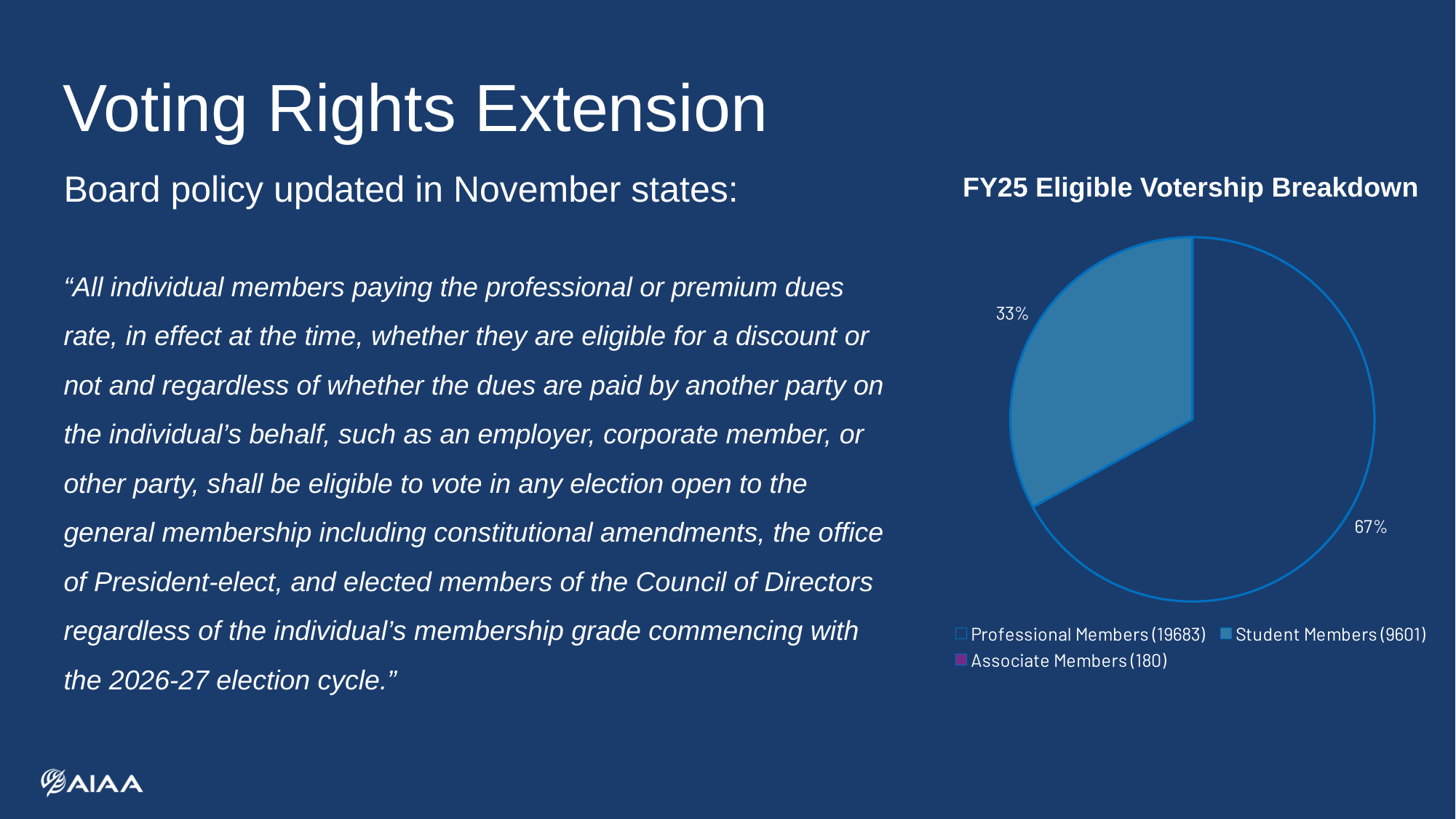

Voting Rights Extension
FY25 Eligible Votership Breakdown
Board policy updated in November states:
“All individual members paying the professional or premium dues rate, in effect at the time, whether they are eligible for a discount or not and regardless of whether the dues are paid by another party on the individual’s behalf, such as an employer, corporate member, or other party, shall be eligible to vote in any election open to the general membership including constitutional amendments, the office of President-elect, and elected members of the Council of Directors regardless of the individual’s membership grade commencing with the 2026-27 election cycle.”

### Chart

| Category | Jan-25 |
|---|---|
| Professional Members (19683)  | 0.67 |
| Student Members (9601)  | 0.33 |
| Associate Members (180) | 0.0 |